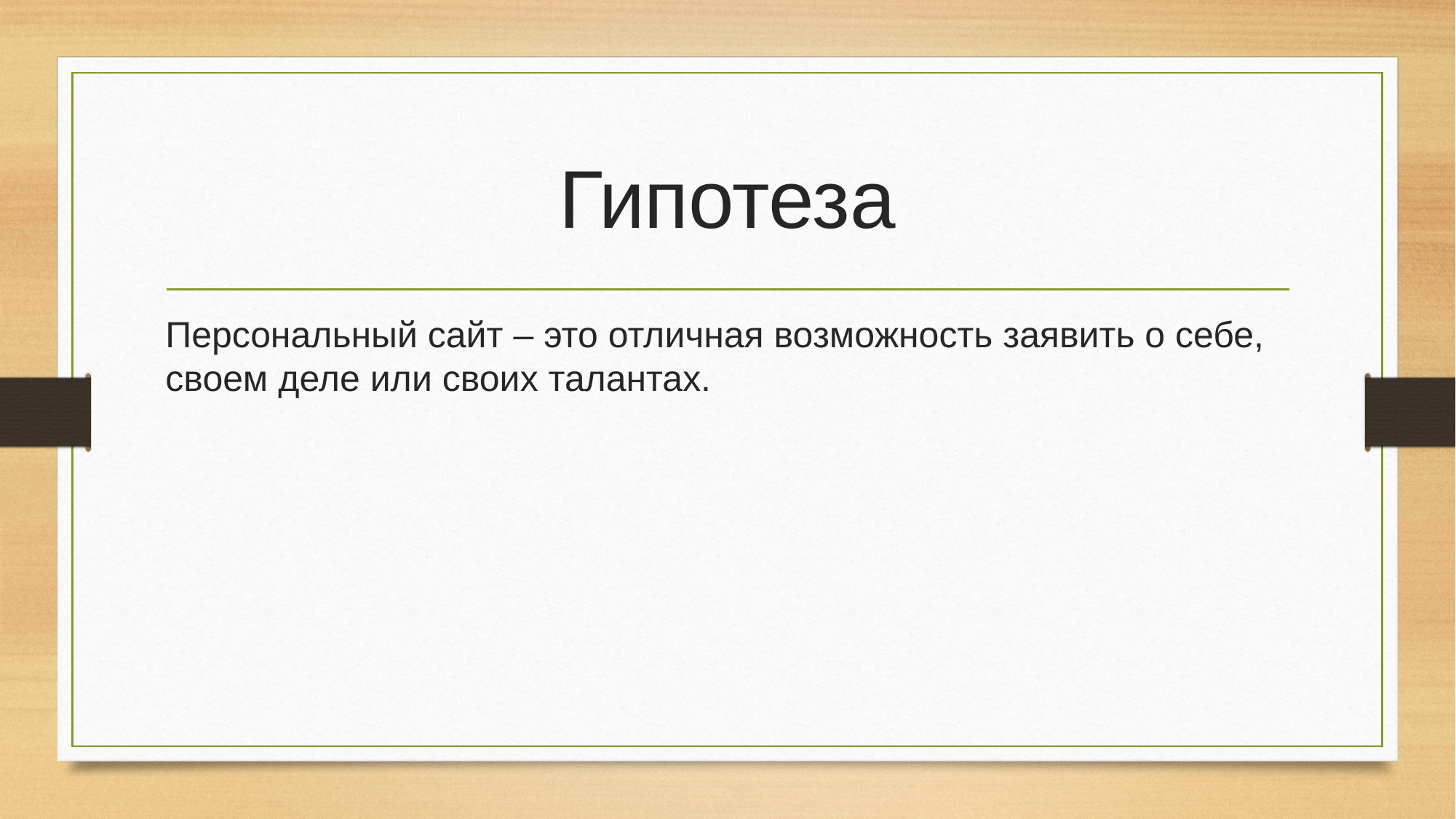

# Гипотеза
Персональный сайт – это отличная возможность заявить о себе, своем деле или своих талантах.